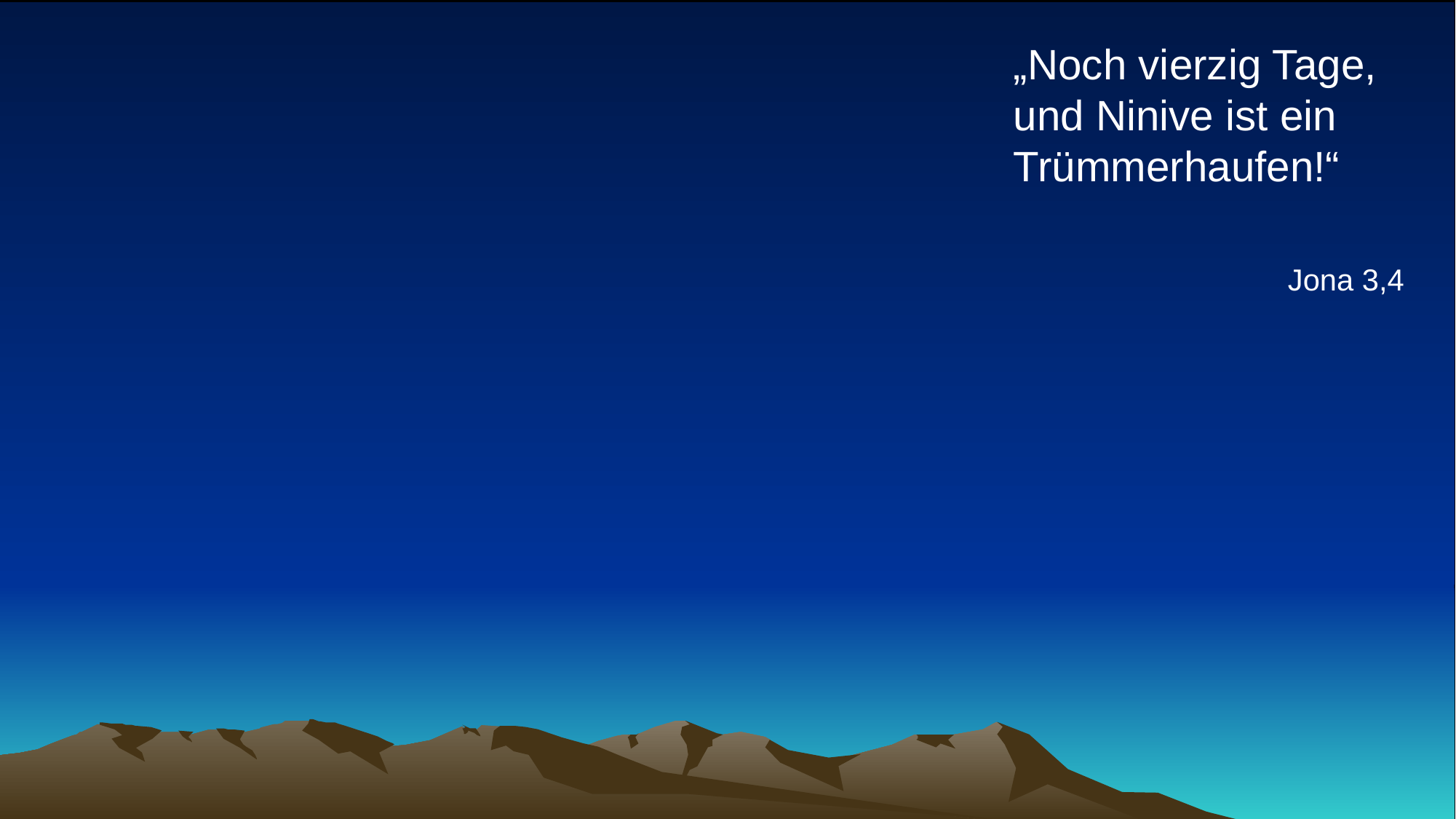

# „Noch vierzig Tage, und Ninive ist ein Trümmerhaufen!“
Jona 3,4